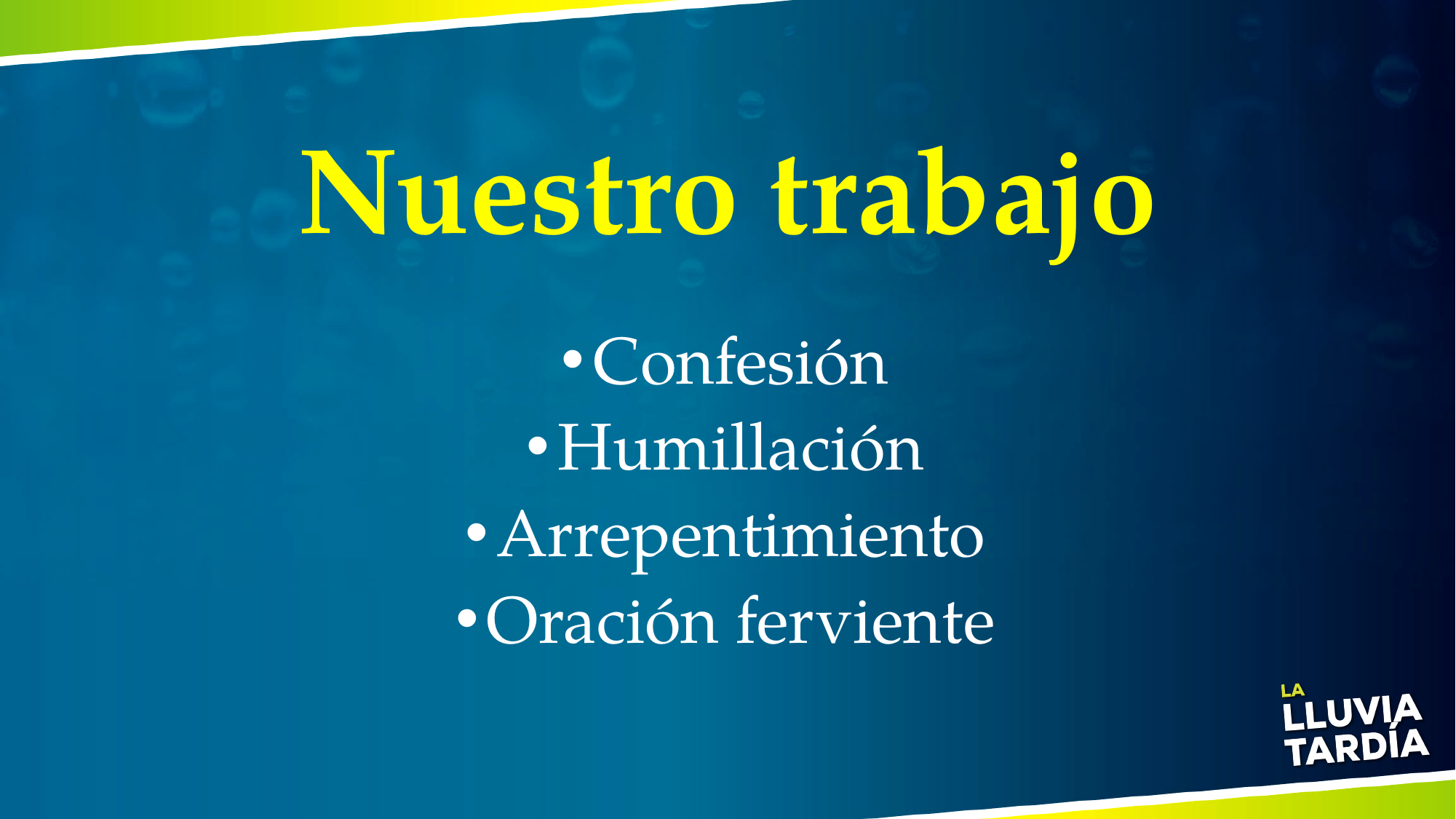

# Nuestro trabajo
Confesión
Humillación
Arrepentimiento
Oración ferviente